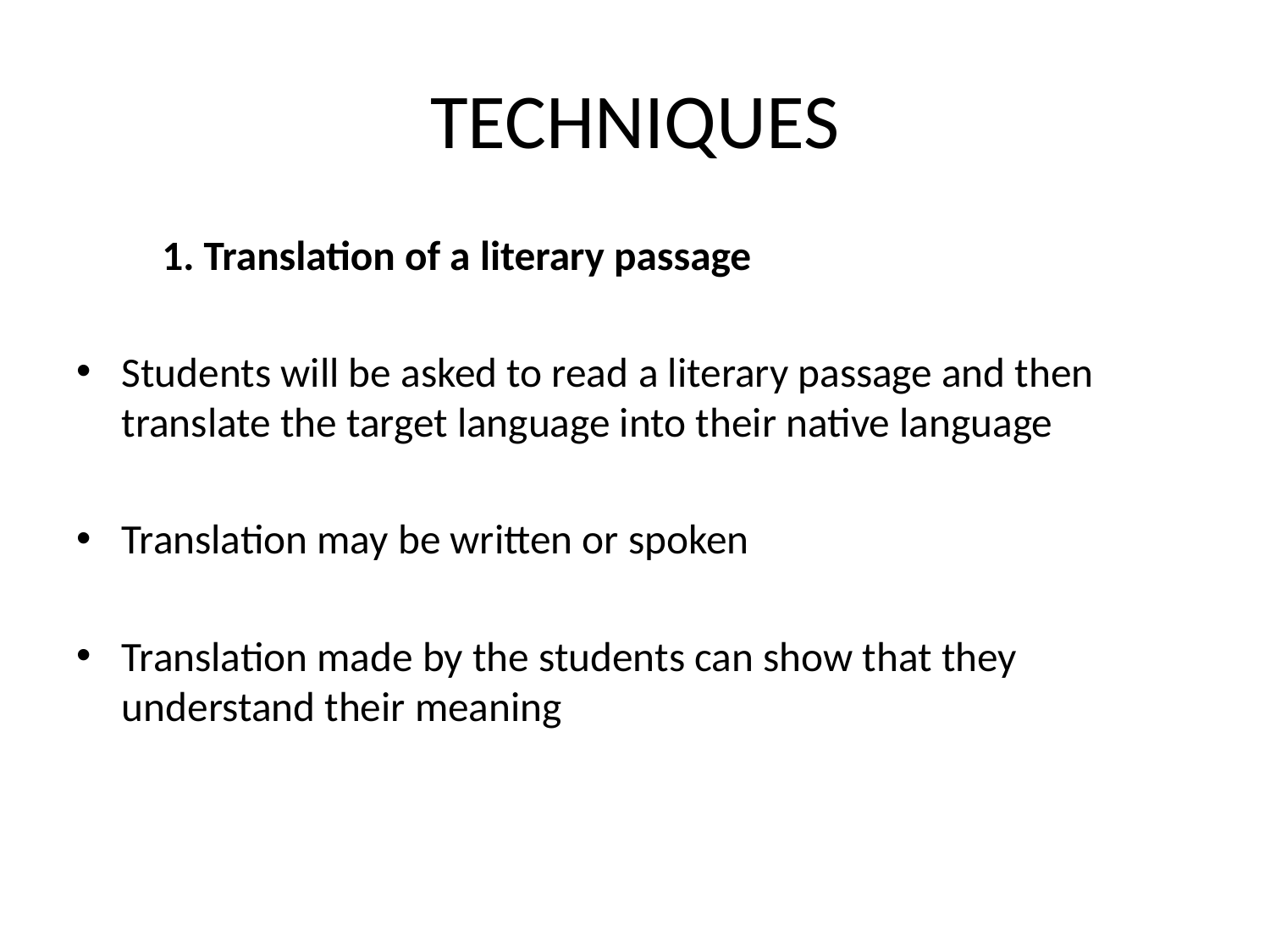

# TECHNIQUES
         1. Translation of a literary passage

Students will be asked to read a literary passage and then translate the target language into their native language

Translation may be written or spoken

Translation made by the students can show that they understand their meaning